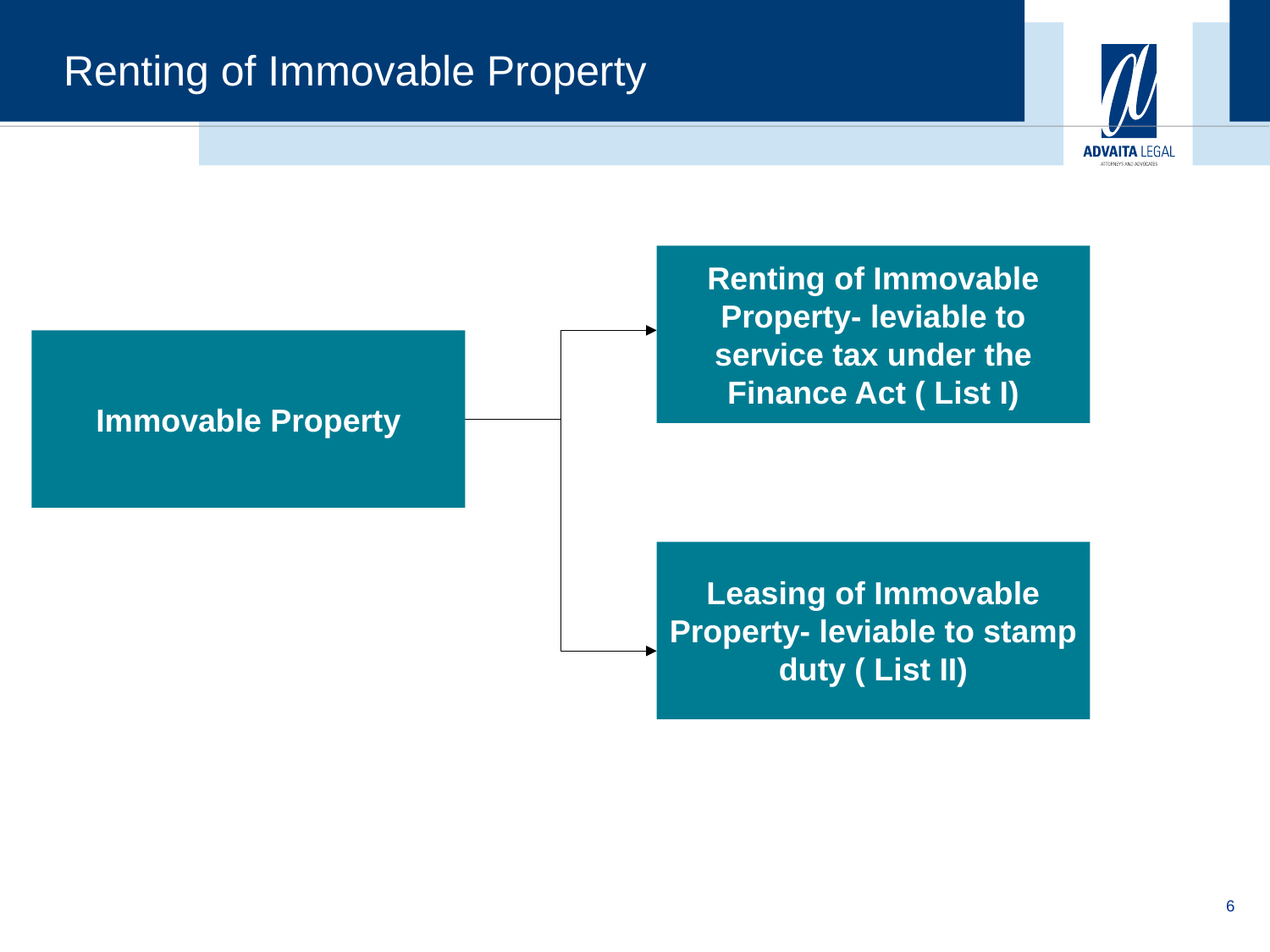

Renting of Immovable Property
Renting of Immovable Property- leviable to service tax under the Finance Act ( List I)
Immovable Property
Leasing of Immovable Property- leviable to stamp duty ( List II)